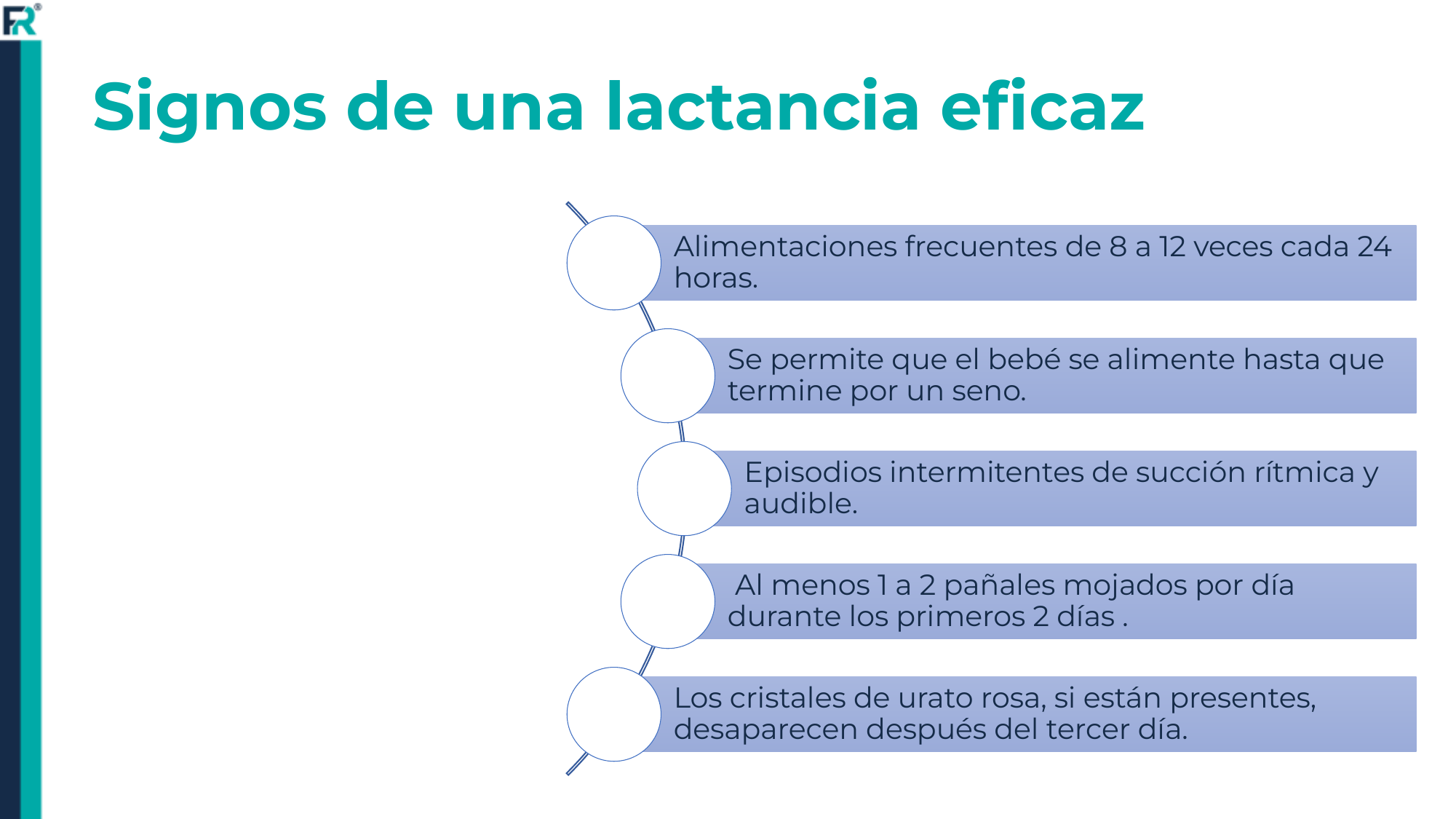

# Signos de una lactancia eficaz
Alimentaciones frecuentes de 8 a 12 veces cada 24 horas.
Se permite que el bebé se alimente hasta que termine por un seno.
Episodios intermitentes de succión rítmica y audible.
 Al menos 1 a 2 pañales mojados por día durante los primeros 2 días .
Los cristales de urato rosa, si están presentes, desaparecen después del tercer día.